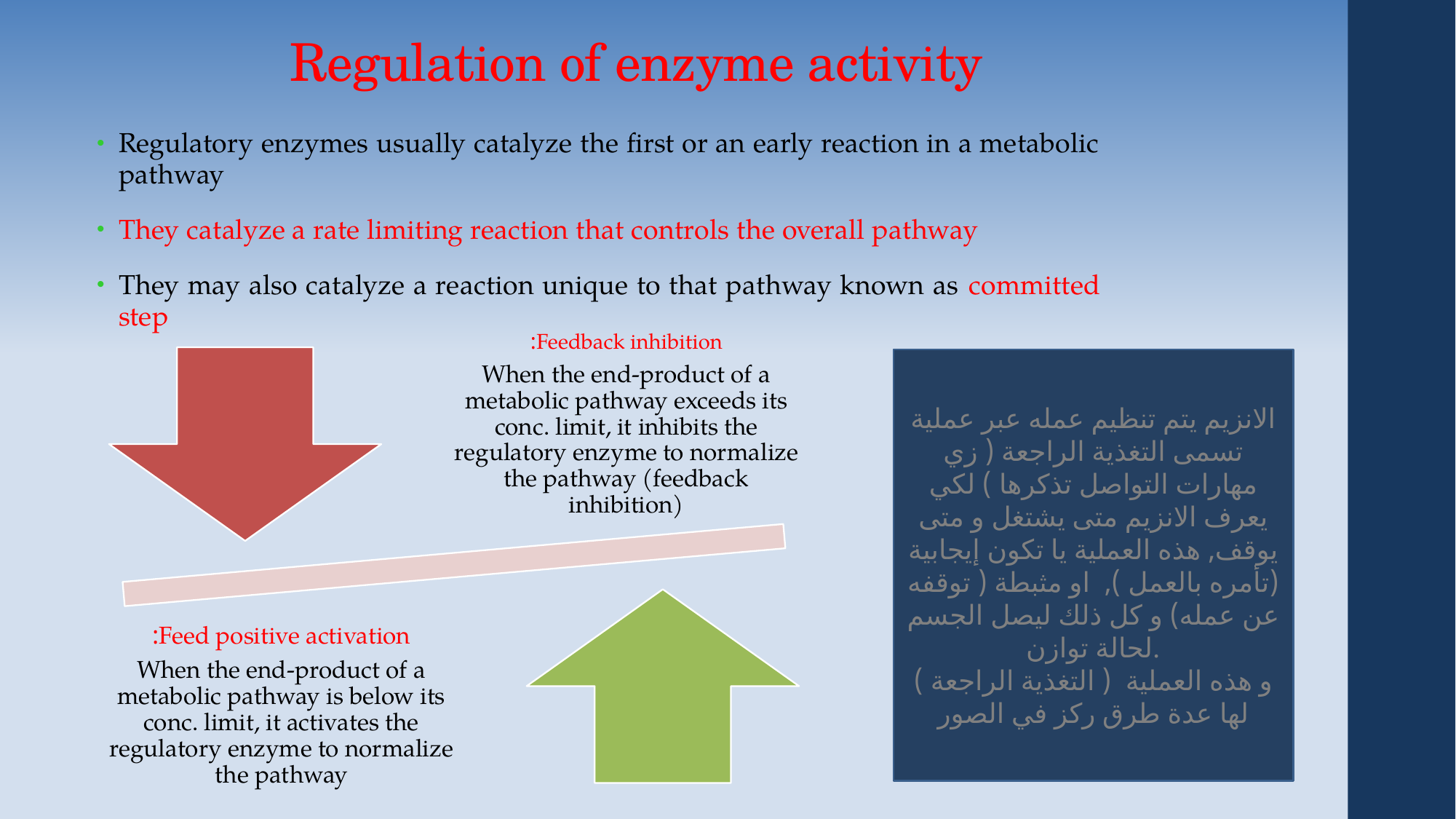

# Regulation of enzyme activity
Regulatory enzymes usually catalyze the first or an early reaction in a metabolic pathway
They catalyze a rate limiting reaction that controls the overall pathway
They may also catalyze a reaction unique to that pathway known as committed step

Feedback inhibition:
When the end-product of a metabolic pathway exceeds its conc. limit, it inhibits the regulatory enzyme to normalize the pathway (feedback inhibition)
Feed positive activation:
When the end-product of a metabolic pathway is below its conc. limit, it activates the regulatory enzyme to normalize the pathway
الانزيم يتم تنظيم عمله عبر عملية تسمى التغذية الراجعة ( زي مهارات التواصل تذكرها ) لكي يعرف الانزيم متى يشتغل و متى يوقف, هذه العملية يا تكون إيجابية (تأمره بالعمل ),  او مثبطة ( توقفه عن عمله) و كل ذلك ليصل الجسم لحالة توازن.
و هذه العملية  ( التغذية الراجعة )
لها عدة طرق ركز في الصور